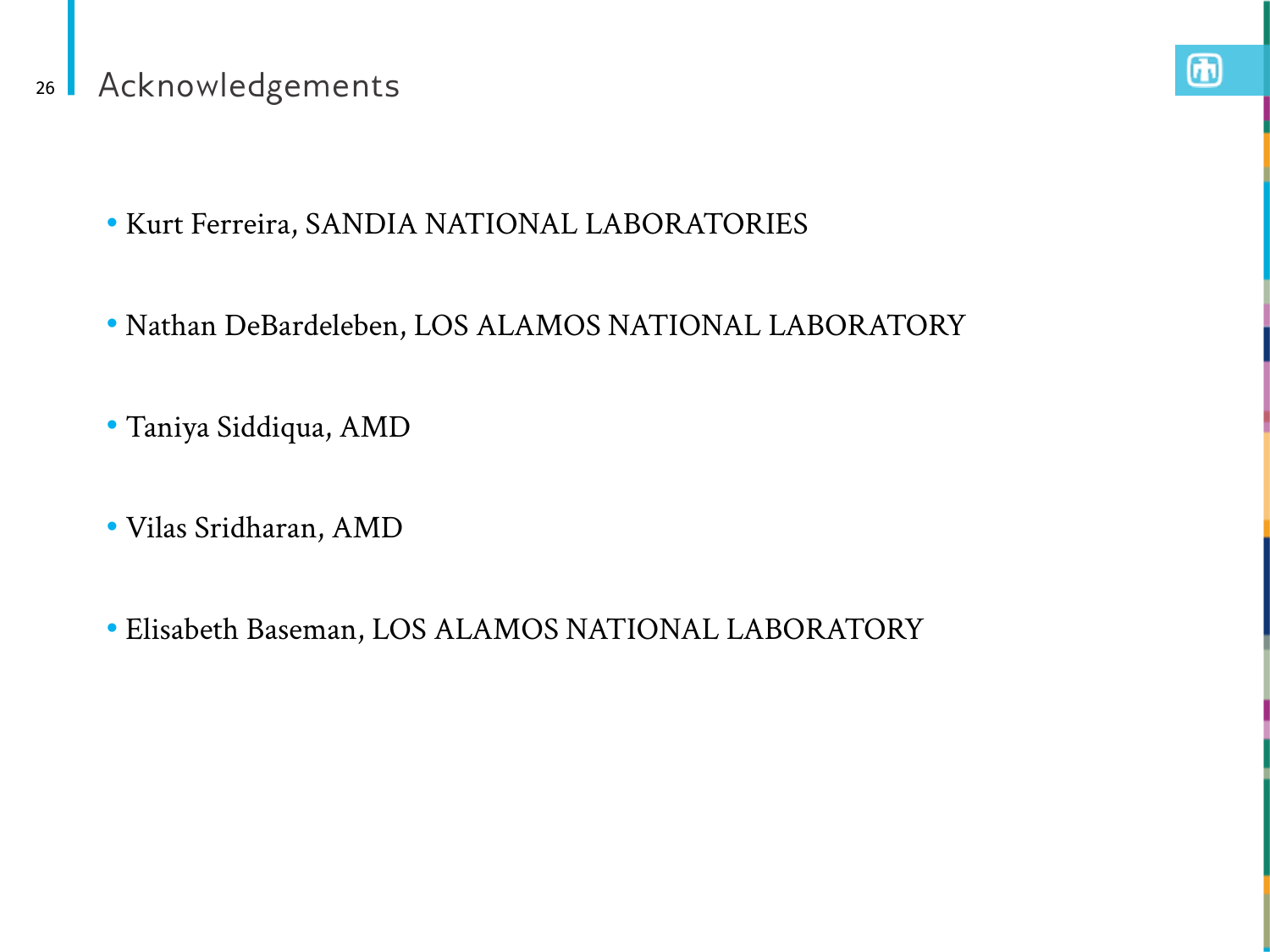

# Acknowledgements
26
Kurt Ferreira, sandia national laboratories

Nathan DeBardeleben, los alamos national laboratory

Taniya Siddiqua, AMD

Vilas Sridharan, AMD

Elisabeth Baseman, los alamos national laboratory